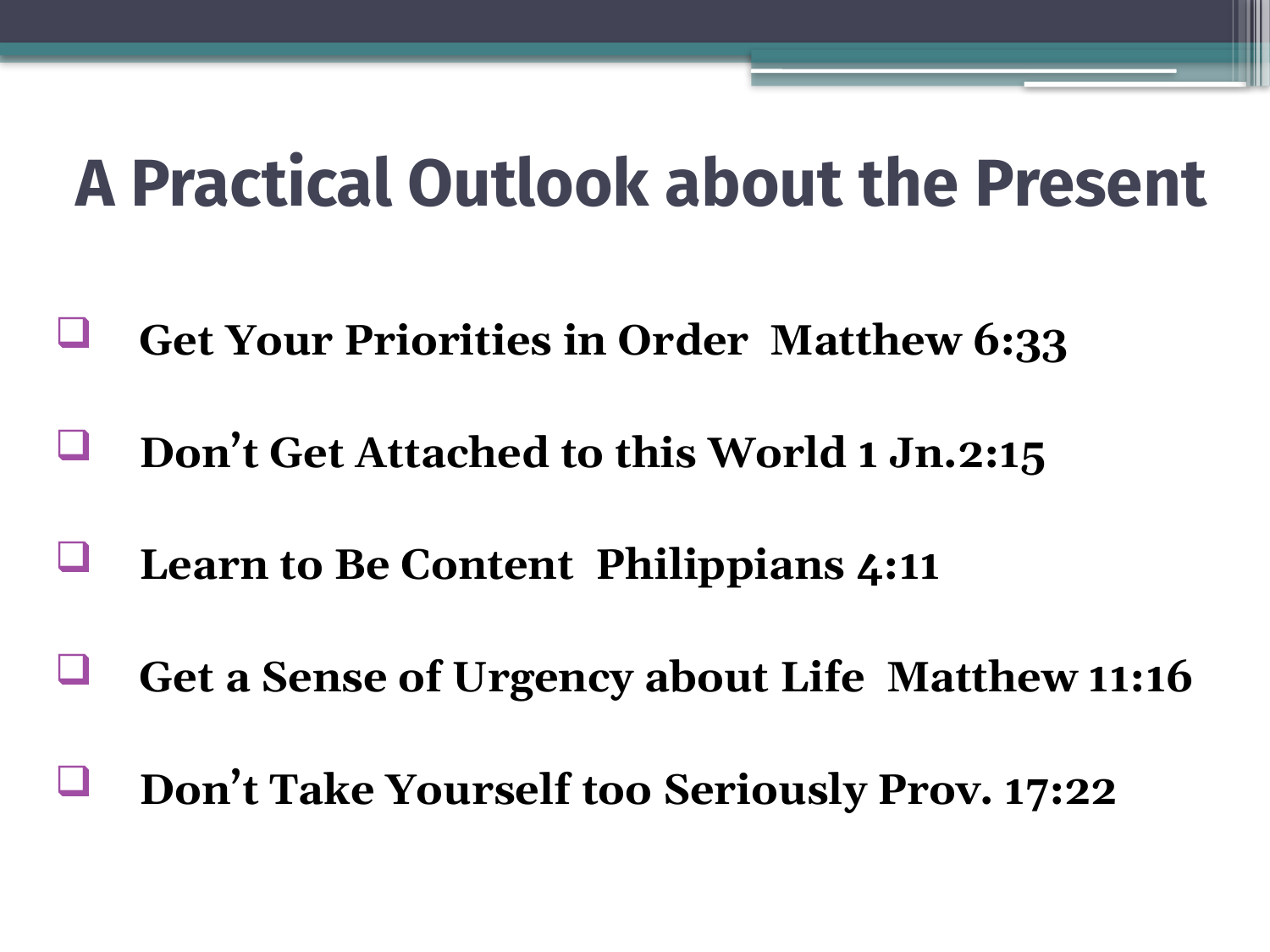

# A Practical Outlook about the Present
Get Your Priorities in Order  Matthew 6:33

Don’t Get Attached to this World 1 Jn.2:15

Learn to Be Content  Philippians 4:11

Get a Sense of Urgency about Life  Matthew 11:16

Don’t Take Yourself too Seriously Prov. 17:22